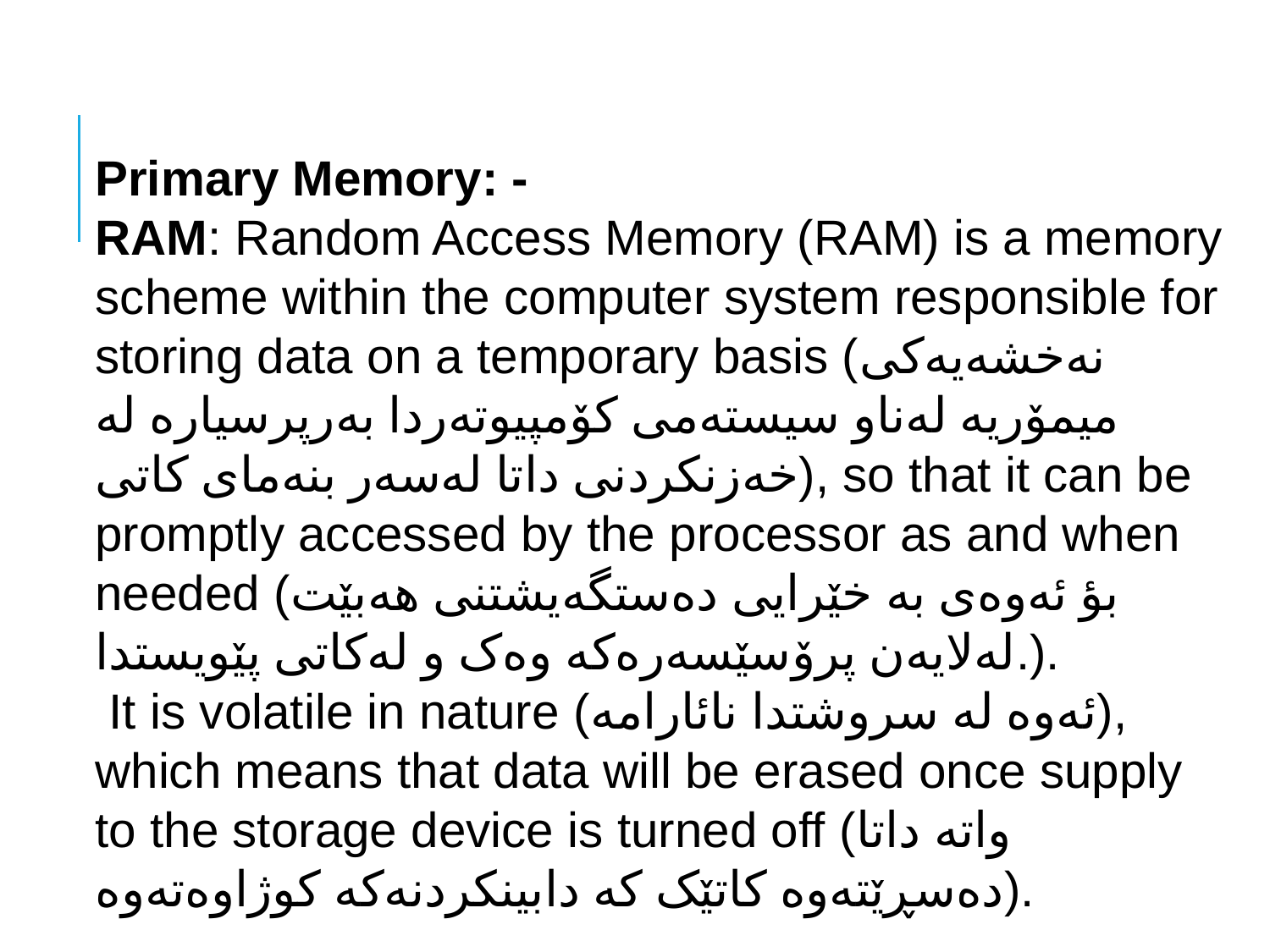

Primary Memory: -
RAM: Random Access Memory (RAM) is a memory scheme within the computer system responsible for storing data on a temporary basis (نەخشەیەکی میمۆریە لەناو سیستەمی کۆمپیوتەردا بەرپرسیارە لە خەزنکردنی داتا لەسەر بنەمای کاتی), so that it can be promptly accessed by the processor as and when needed (بؤ ئەوەی بە خێرایی دەستگەیشتنی هەبێت لەلایەن پرۆسێسەرەکە وەک و لەکاتی پێویستدا.).
 It is volatile in nature (ئەوە لە سروشتدا نائارامە), which means that data will be erased once supply to the storage device is turned off (واتە داتا دەسڕێتەوە کاتێک کە دابینکردنەکە کوژاوەتەوە).